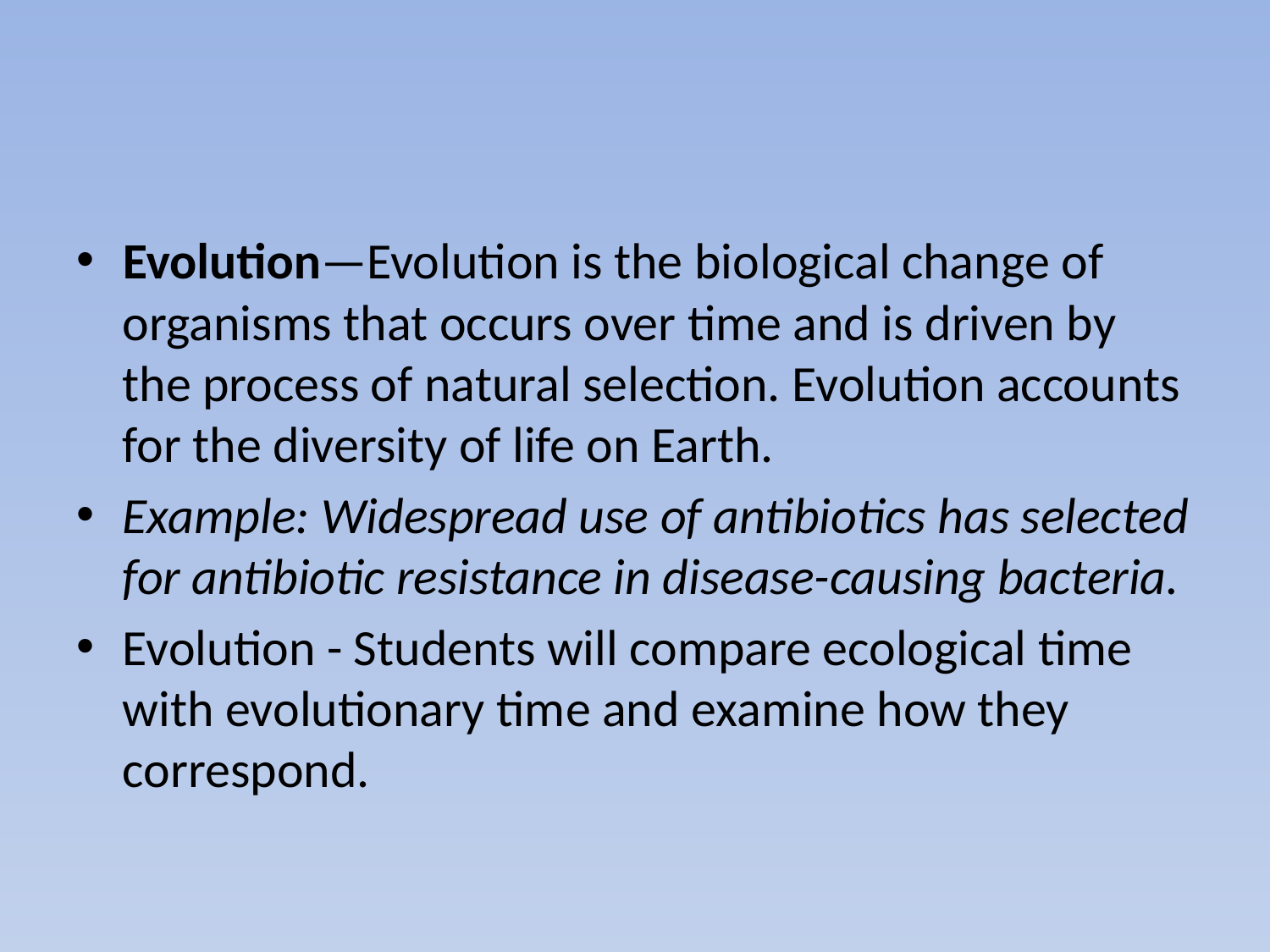

#
Evolution—Evolution is the biological change of organisms that occurs over time and is driven by the process of natural selection. Evolution accounts for the diversity of life on Earth.
Example: Widespread use of antibiotics has selected for antibiotic resistance in disease-causing bacteria.
Evolution - Students will compare ecological time with evolutionary time and examine how they correspond.